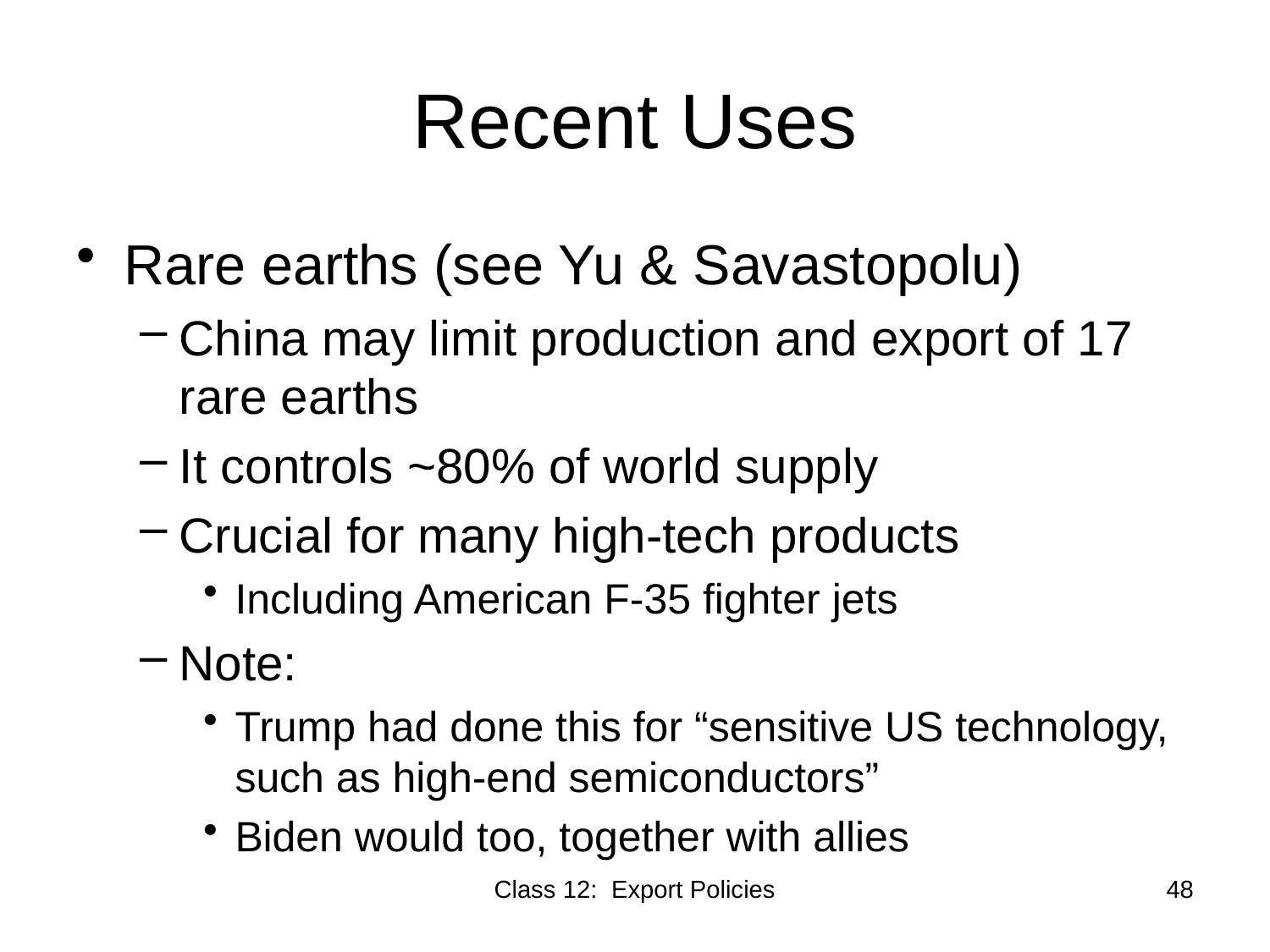

# Recent Uses
Rare earths (see Yu & Savastopolu)
China may limit production and export of 17 rare earths
It controls ~80% of world supply
Crucial for many high-tech products
Including American F-35 fighter jets
Note:
Trump had done this for “sensitive US technology, such as high-end semiconductors”
Biden would too, together with allies
Class 12:  Export Policies
48